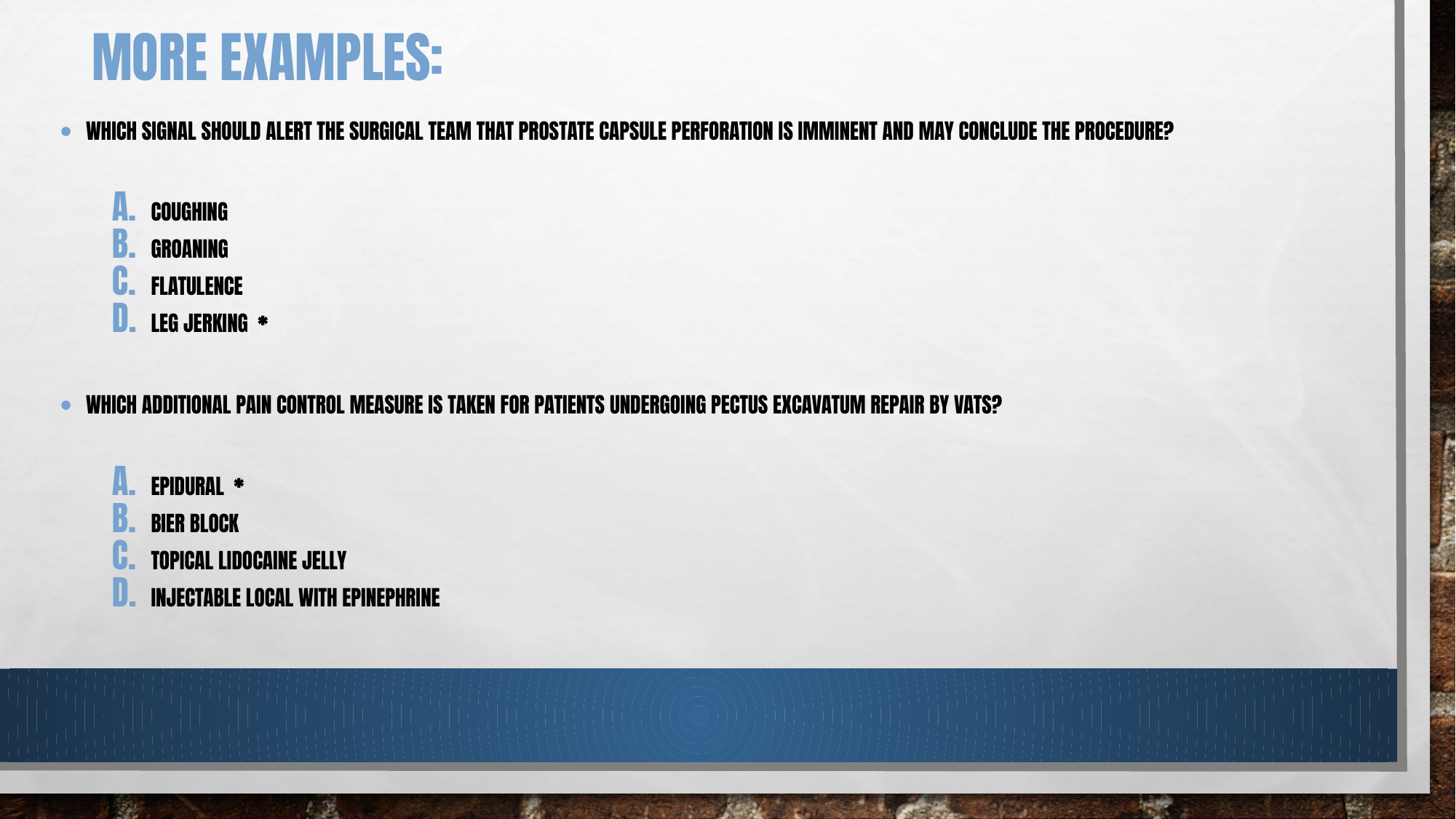

# More examples:
Which signal should alert the surgical team that prostate capsule perforation is imminent and may conclude the procedure?

Coughing
Groaning
Flatulence
Leg jerking  *

Which additional pain control measure is taken for patients undergoing pectus excavatum repair by VATS?

Epidural  *
Bier block
Topical lidocaine jelly
Injectable local with epinephrine